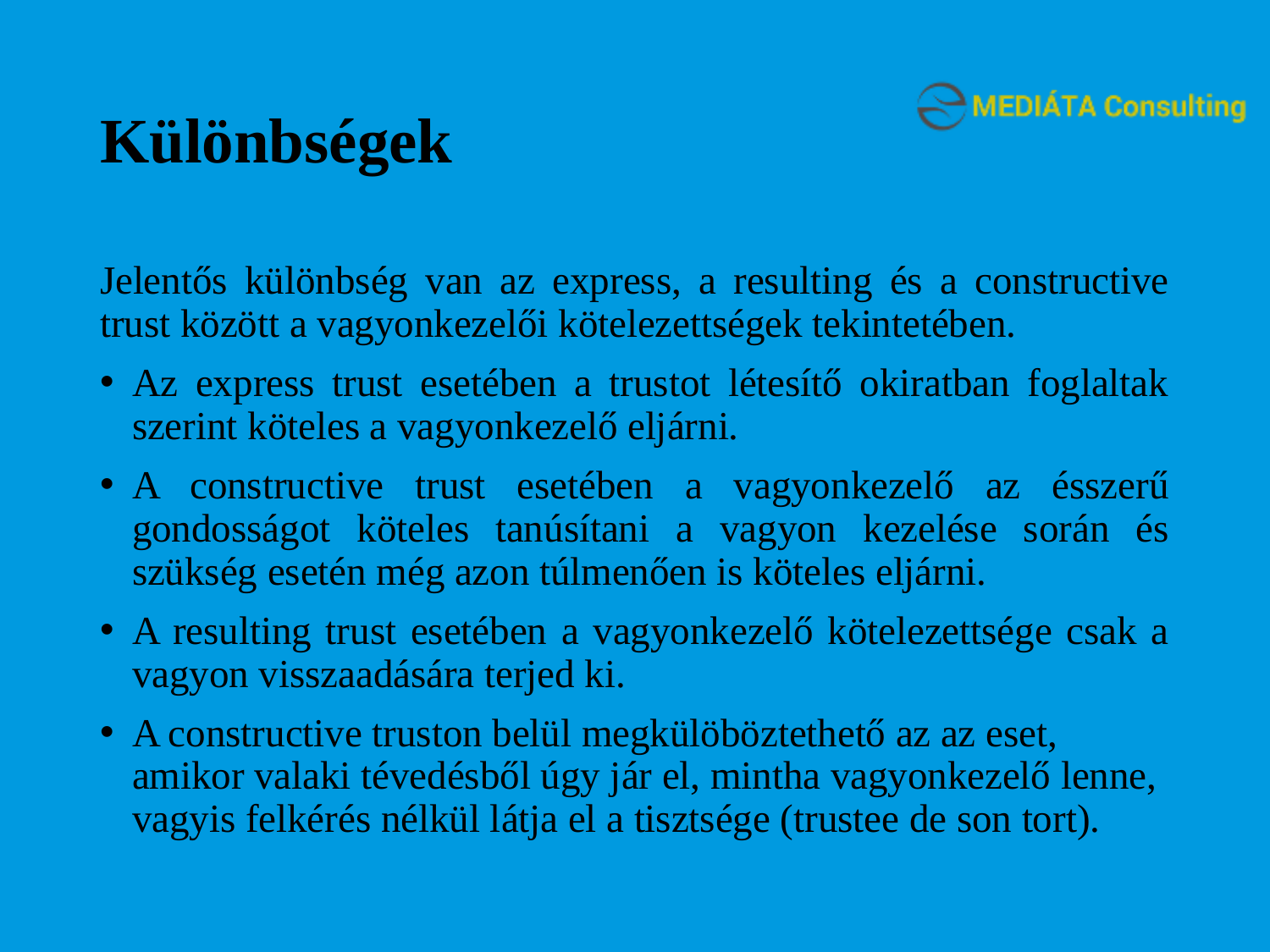

# Különbségek
Jelentős különbség van az express, a resulting és a constructive trust között a vagyonkezelői kötelezettségek tekintetében.
Az express trust esetében a trustot létesítő okiratban foglaltak szerint köteles a vagyonkezelő eljárni.
A constructive trust esetében a vagyonkezelő az ésszerű gondosságot köteles tanúsítani a vagyon kezelése során és szükség esetén még azon túlmenően is köteles eljárni.
A resulting trust esetében a vagyonkezelő kötelezettsége csak a vagyon visszaadására terjed ki.
A constructive truston belül megkülöböztethető az az eset, amikor valaki tévedésből úgy jár el, mintha vagyonkezelő lenne, vagyis felkérés nélkül látja el a tisztsége (trustee de son tort).